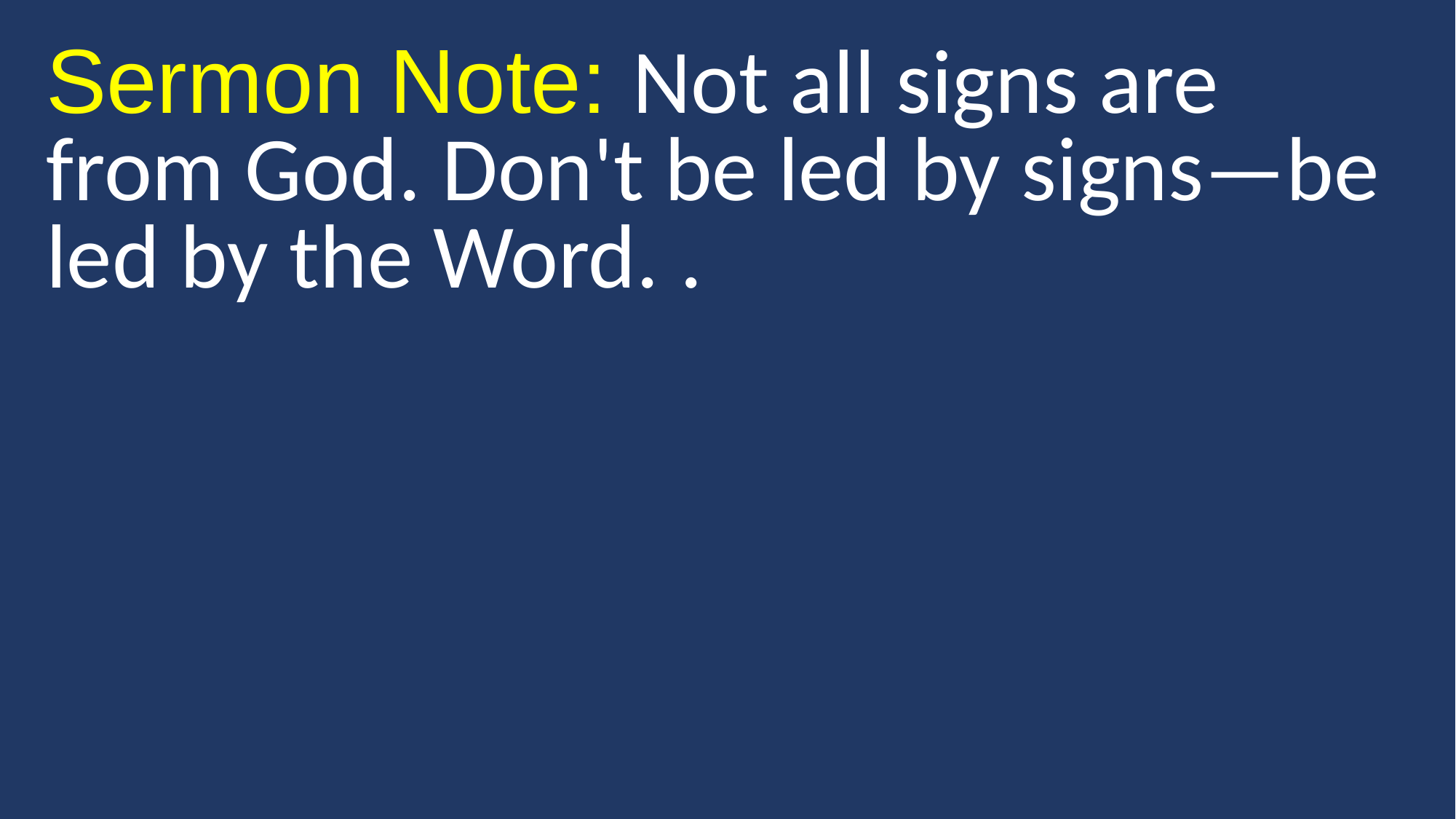

Sermon Note: Not all signs are from God. Don't be led by signs—be led by the Word. .